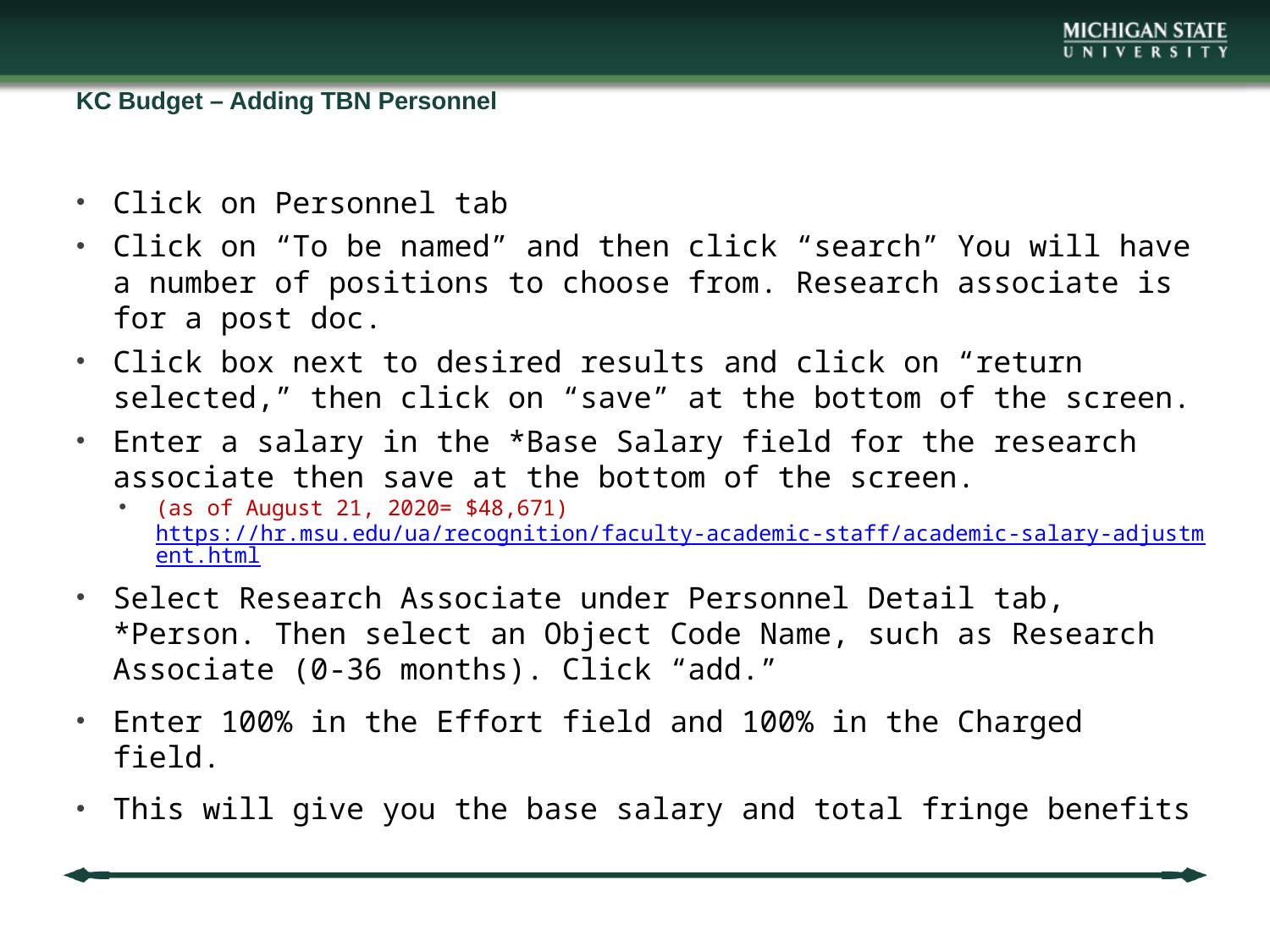

# KC Budget – Adding TBN Personnel
Click on Personnel tab
Click on “To be named” and then click “search” You will have a number of positions to choose from. Research associate is for a post doc.
Click box next to desired results and click on “return selected,” then click on “save” at the bottom of the screen.
Enter a salary in the *Base Salary field for the research associate then save at the bottom of the screen.
(as of August 21, 2020= $48,671) https://hr.msu.edu/ua/recognition/faculty-academic-staff/academic-salary-adjustment.html
Select Research Associate under Personnel Detail tab, *Person. Then select an Object Code Name, such as Research Associate (0-36 months). Click “add.”
Enter 100% in the Effort field and 100% in the Charged field.
This will give you the base salary and total fringe benefits